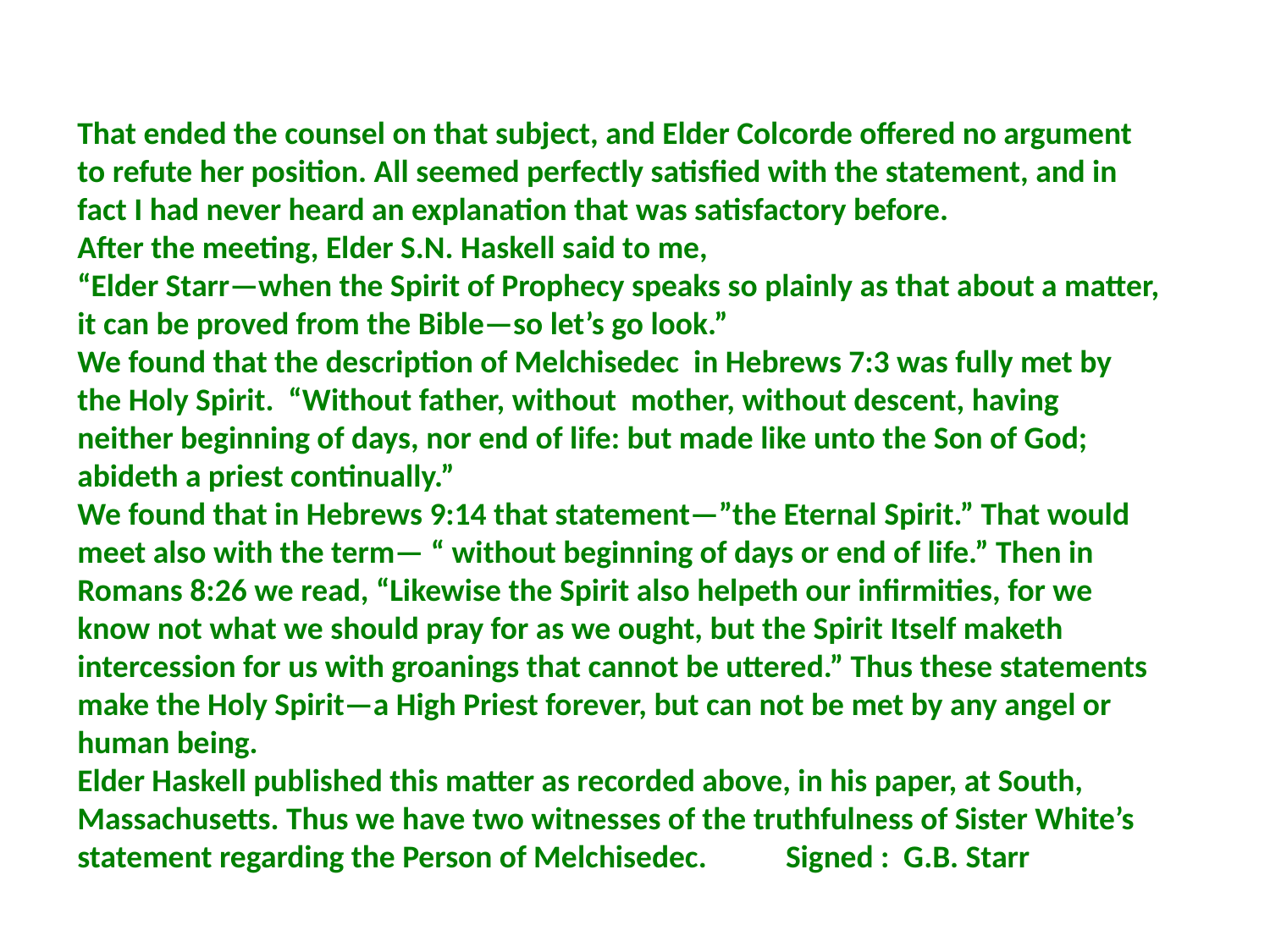

That ended the counsel on that subject, and Elder Colcorde offered no argument to refute her position. All seemed perfectly satisfied with the statement, and in fact I had never heard an explanation that was satisfactory before.
After the meeting, Elder S.N. Haskell said to me,
“Elder Starr—when the Spirit of Prophecy speaks so plainly as that about a matter, it can be proved from the Bible—so let’s go look.”
We found that the description of Melchisedec  in Hebrews 7:3 was fully met by the Holy Spirit.  “Without father, without  mother, without descent, having neither beginning of days, nor end of life: but made like unto the Son of God; abideth a priest continually.”
We found that in Hebrews 9:14 that statement—”the Eternal Spirit.” That would meet also with the term— “ without beginning of days or end of life.” Then in Romans 8:26 we read, “Likewise the Spirit also helpeth our infirmities, for we know not what we should pray for as we ought, but the Spirit Itself maketh intercession for us with groanings that cannot be uttered.” Thus these statements
make the Holy Spirit—a High Priest forever, but can not be met by any angel or human being.
Elder Haskell published this matter as recorded above, in his paper, at South, Massachusetts. Thus we have two witnesses of the truthfulness of Sister White’s statement regarding the Person of Melchisedec.           Signed :  G.B. Starr